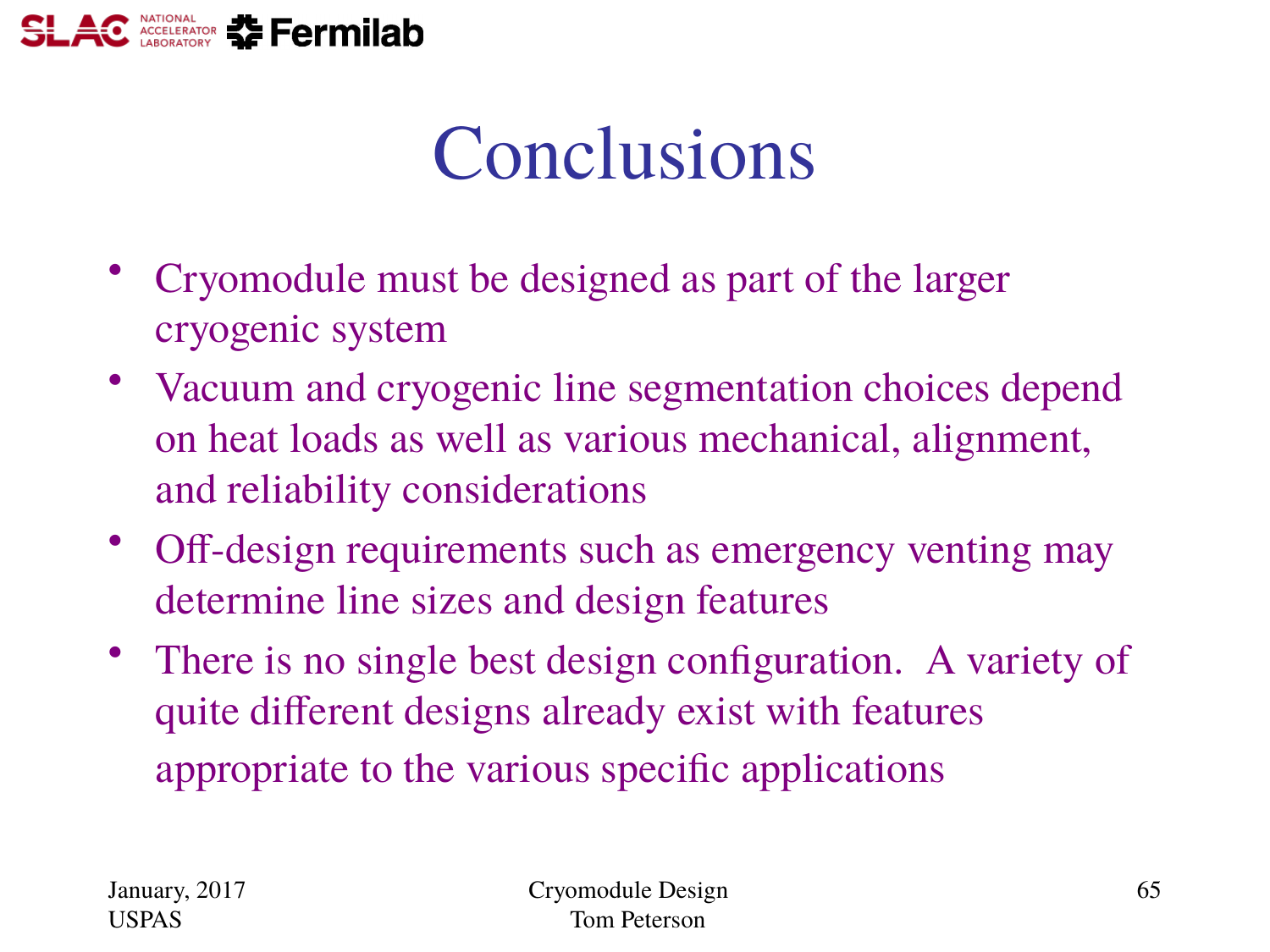

# Conclusions
Cryomodule must be designed as part of the larger cryogenic system
Vacuum and cryogenic line segmentation choices depend on heat loads as well as various mechanical, alignment, and reliability considerations
Off-design requirements such as emergency venting may determine line sizes and design features
There is no single best design configuration.  A variety of quite different designs already exist with features appropriate to the various specific applications
January, 2017    USPAS
Cryomodule Design    Tom Peterson
65